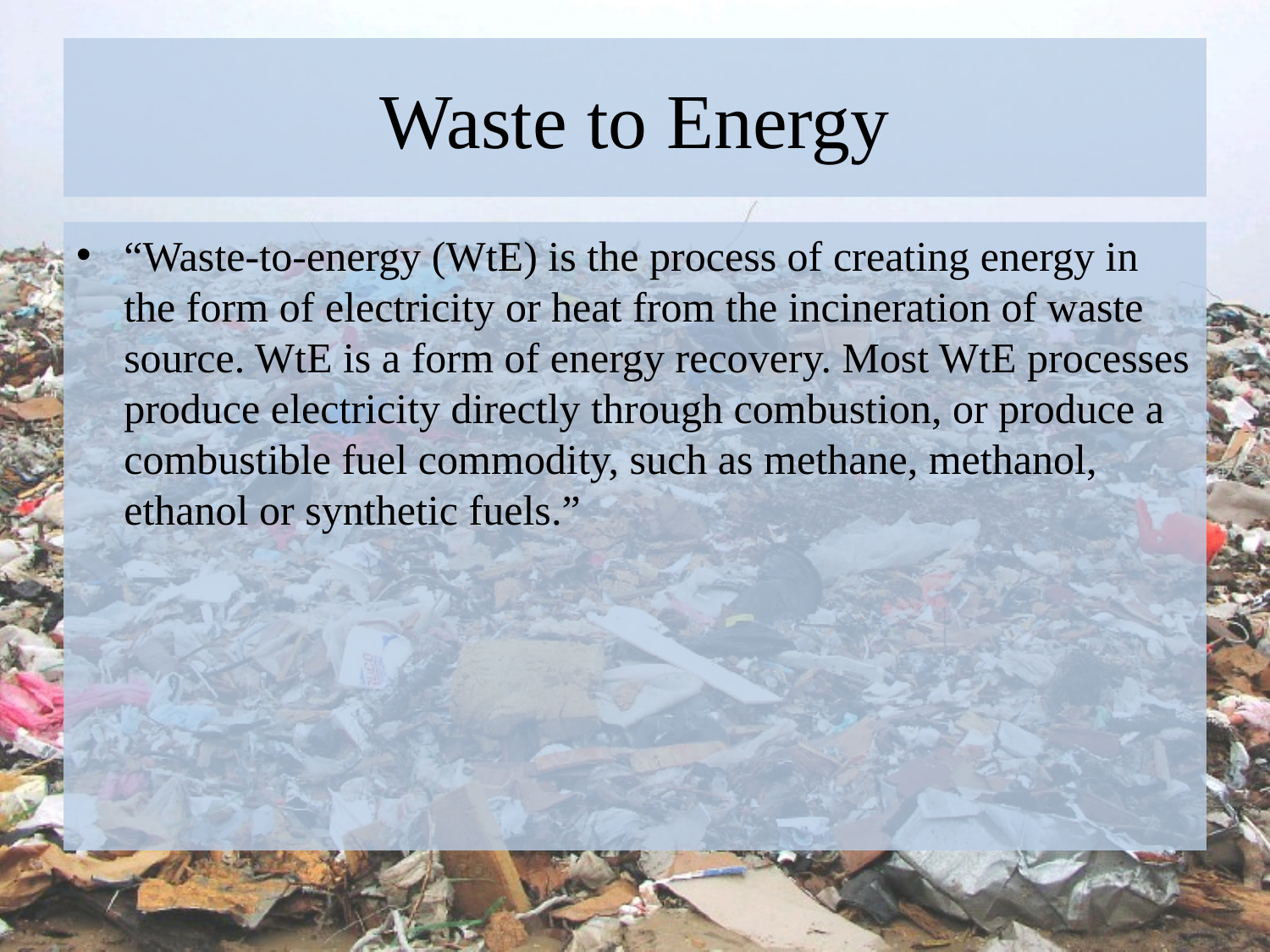

# Waste to Energy
“Waste-to-energy (WtE) is the process of creating energy in the form of electricity or heat from the incineration of waste source. WtE is a form of energy recovery. Most WtE processes produce electricity directly through combustion, or produce a combustible fuel commodity, such as methane, methanol, ethanol or synthetic fuels.”